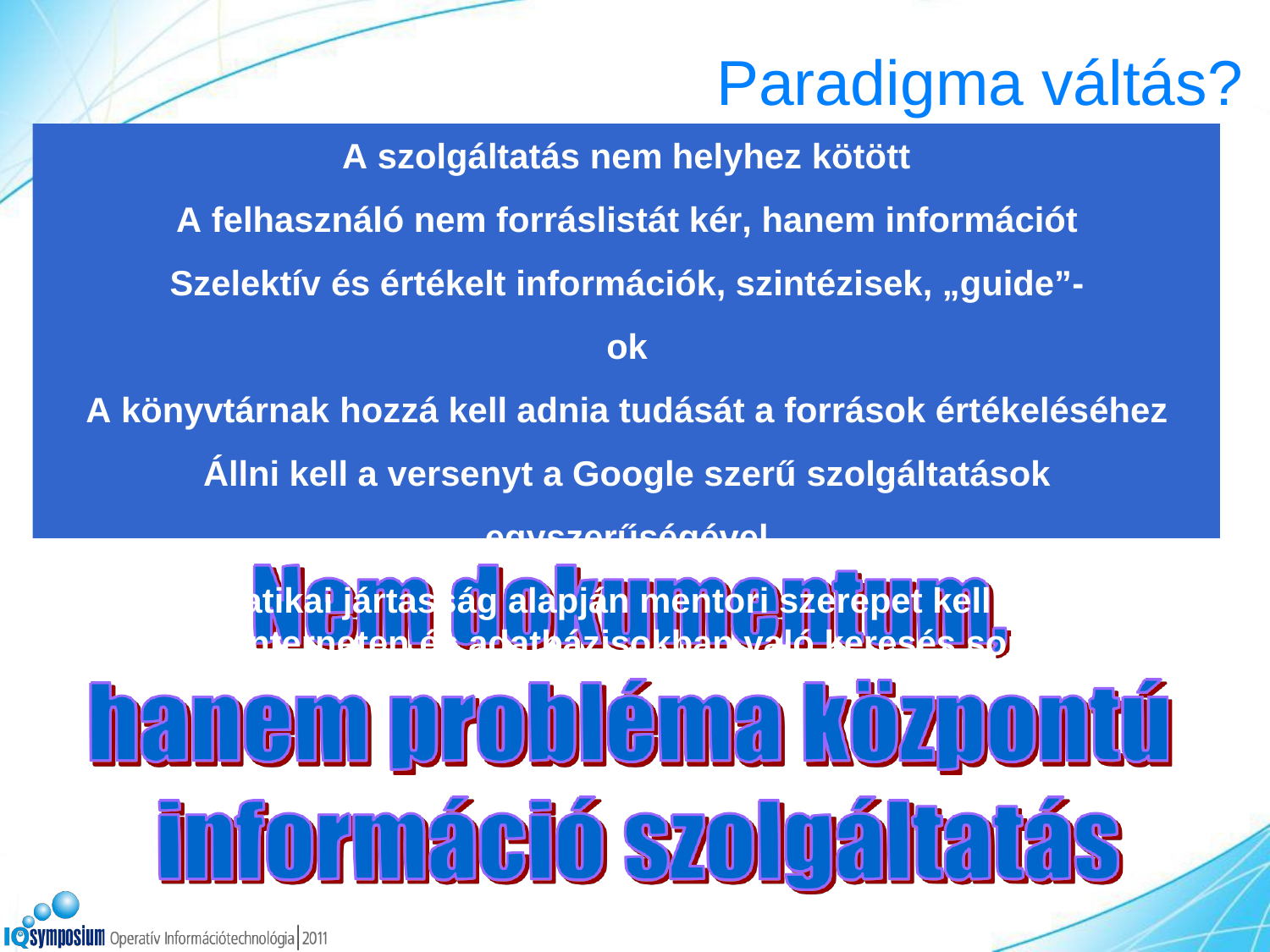

# Paradigma váltás?

A szolgáltatás nem helyhez kötött
A felhasználó nem forráslistát kér, hanem információt Szelektív és értékelt információk, szintézisek, „guide”-ok
A könyvtárnak hozzá kell adnia tudását a források értékeléséhez Állni kell a versenyt a Google szerű szolgáltatások egyszerűségével
Informatikai jártasság alapján mentori szerepet kell vállalni az Interneten és adatbázisokban való keresés során